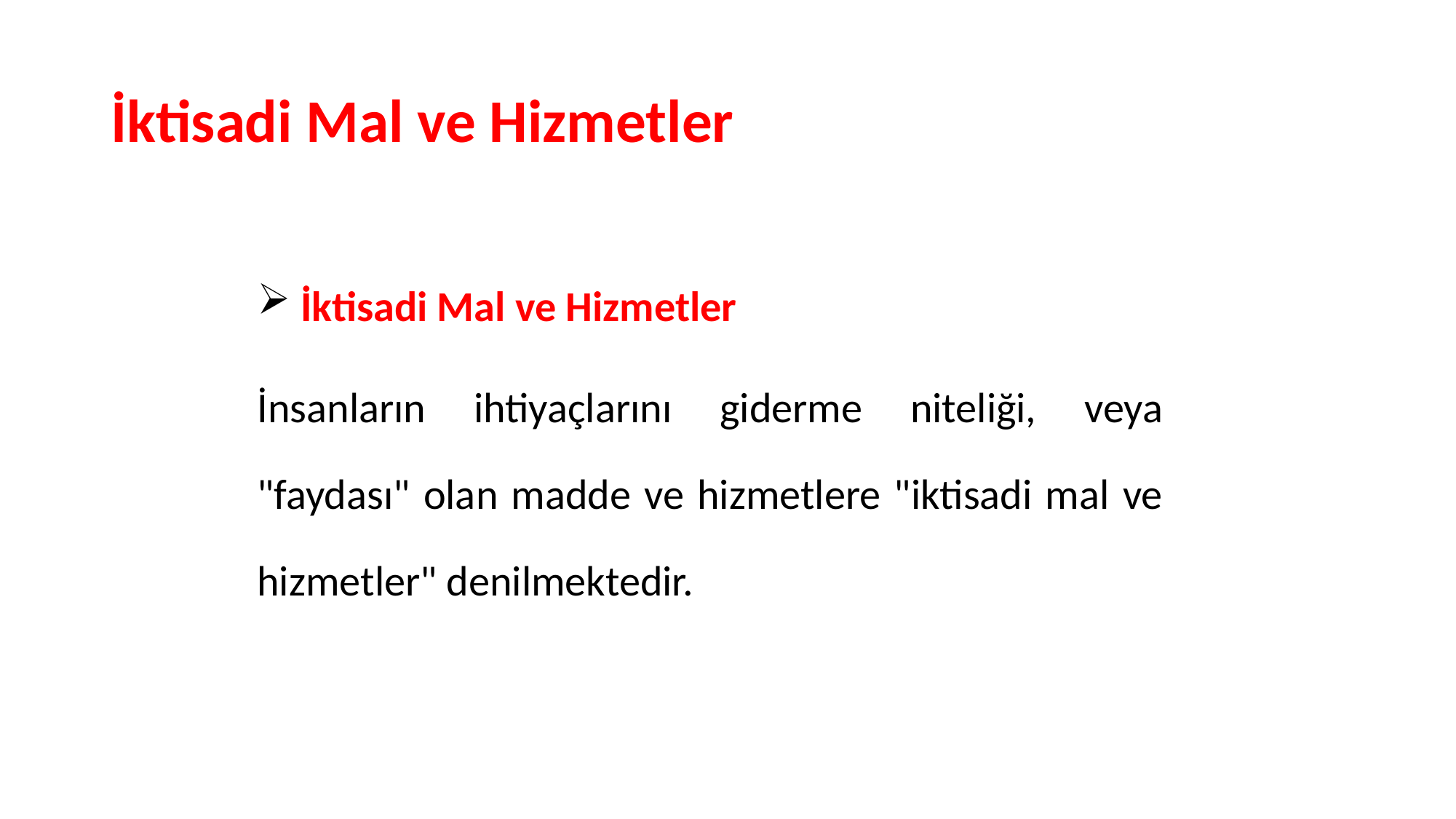

# İktisadi Mal ve Hizmetler
 İktisadi Mal ve Hizmetler
İnsanların ihtiyaçlarını giderme niteliği, veya "faydası" olan madde ve hizmetlere "iktisadi mal ve hizmetler" denilmektedir.